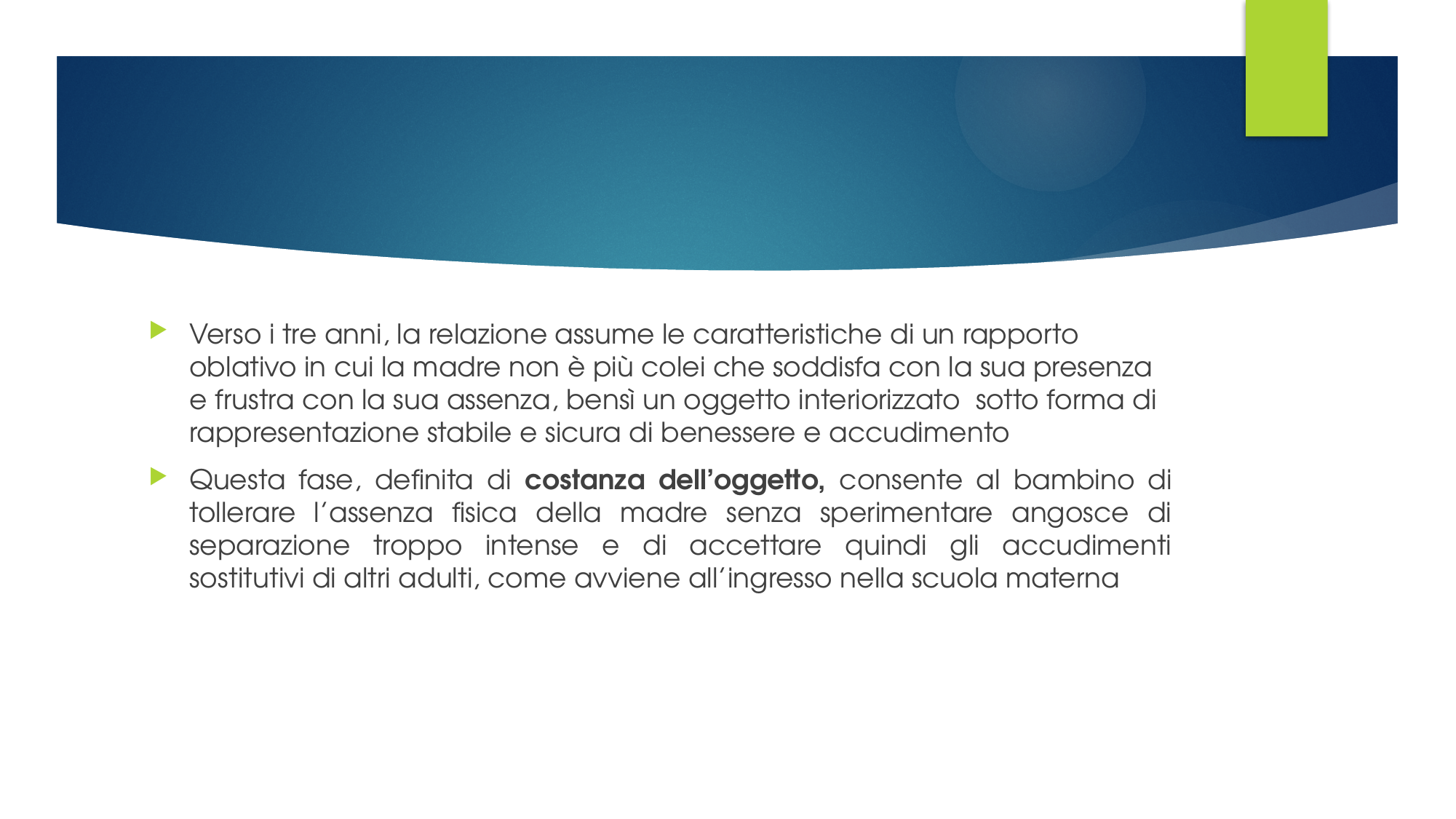

#
Verso i tre anni, la relazione assume le caratteristiche di un rapporto oblativo in cui la madre non è più colei che soddisfa con la sua presenza e frustra con la sua assenza, bensì un oggetto interiorizzato  sotto forma di rappresentazione stabile e sicura di benessere e accudimento
Questa fase, definita di costanza dell’oggetto, consente al bambino di tollerare l’assenza fisica della madre senza sperimentare angosce di separazione troppo intense e di accettare quindi gli accudimenti sostitutivi di altri adulti, come avviene all’ingresso nella scuola materna